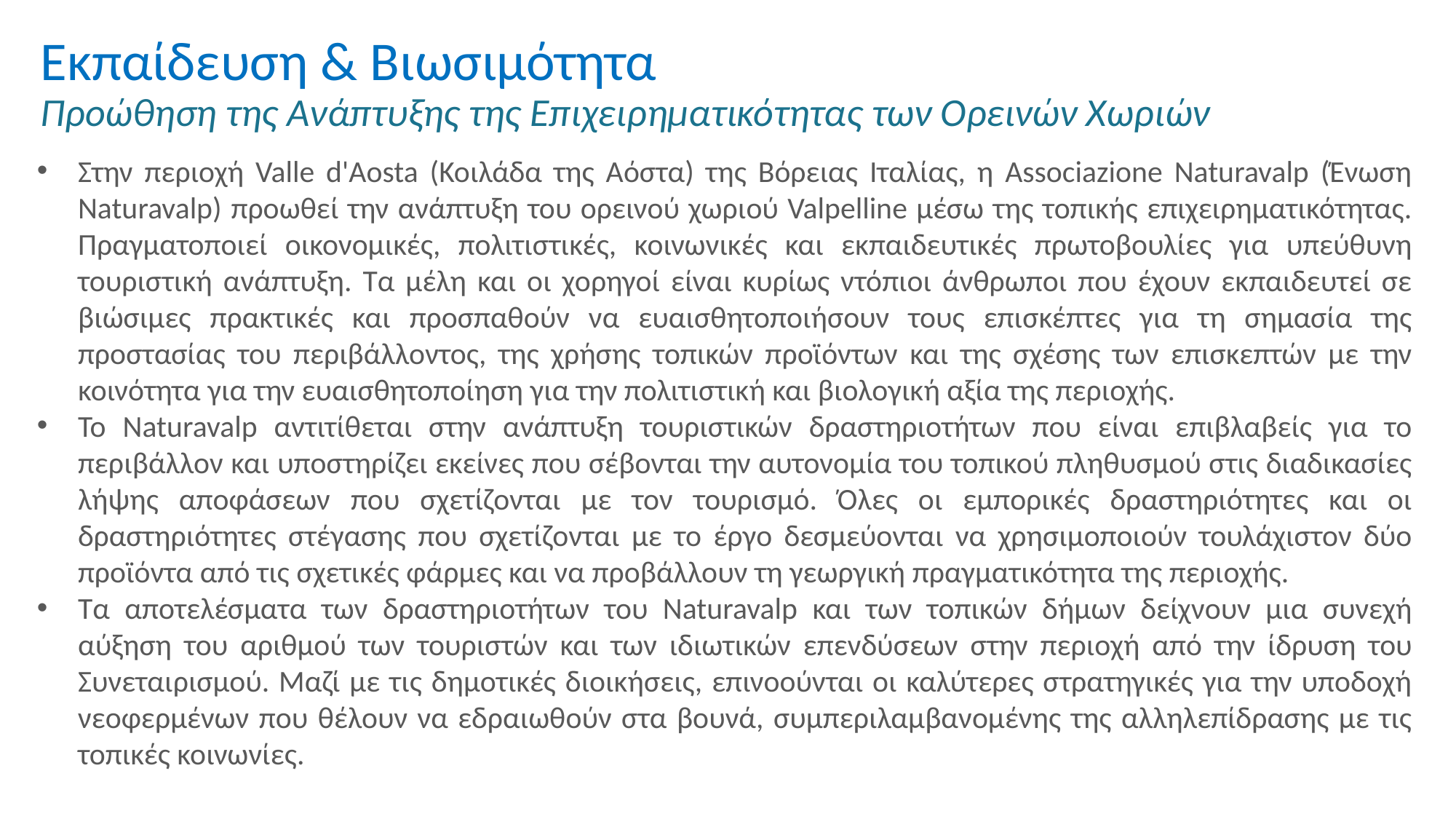

Valle d’Aosta (Aosta Valley) Northern Italy
Εκπαίδευση & Βιωσιμότητα
Προώθηση της Ανάπτυξης της Επιχειρηματικότητας των Ορεινών Χωριών
Στην περιοχή Valle d'Aosta (Κοιλάδα της Αόστα) της Βόρειας Ιταλίας, η Associazione Naturavalp (Ένωση Naturavalp) προωθεί την ανάπτυξη του ορεινού χωριού Valpelline μέσω της τοπικής επιχειρηματικότητας. Πραγματοποιεί οικονομικές, πολιτιστικές, κοινωνικές και εκπαιδευτικές πρωτοβουλίες για υπεύθυνη τουριστική ανάπτυξη. Τα μέλη και οι χορηγοί είναι κυρίως ντόπιοι άνθρωποι που έχουν εκπαιδευτεί σε βιώσιμες πρακτικές και προσπαθούν να ευαισθητοποιήσουν τους επισκέπτες για τη σημασία της προστασίας του περιβάλλοντος, της χρήσης τοπικών προϊόντων και της σχέσης των επισκεπτών με την κοινότητα για την ευαισθητοποίηση για την πολιτιστική και βιολογική αξία της περιοχής.
Το Naturavalp αντιτίθεται στην ανάπτυξη τουριστικών δραστηριοτήτων που είναι επιβλαβείς για το περιβάλλον και υποστηρίζει εκείνες που σέβονται την αυτονομία του τοπικού πληθυσμού στις διαδικασίες λήψης αποφάσεων που σχετίζονται με τον τουρισμό. Όλες οι εμπορικές δραστηριότητες και οι δραστηριότητες στέγασης που σχετίζονται με το έργο δεσμεύονται να χρησιμοποιούν τουλάχιστον δύο προϊόντα από τις σχετικές φάρμες και να προβάλλουν τη γεωργική πραγματικότητα της περιοχής.
Τα αποτελέσματα των δραστηριοτήτων του Naturavalp και των τοπικών δήμων δείχνουν μια συνεχή αύξηση του αριθμού των τουριστών και των ιδιωτικών επενδύσεων στην περιοχή από την ίδρυση του Συνεταιρισμού. Μαζί με τις δημοτικές διοικήσεις, επινοούνται οι καλύτερες στρατηγικές για την υποδοχή νεοφερμένων που θέλουν να εδραιωθούν στα βουνά, συμπεριλαμβανομένης της αλληλεπίδρασης με τις τοπικές κοινωνίες.